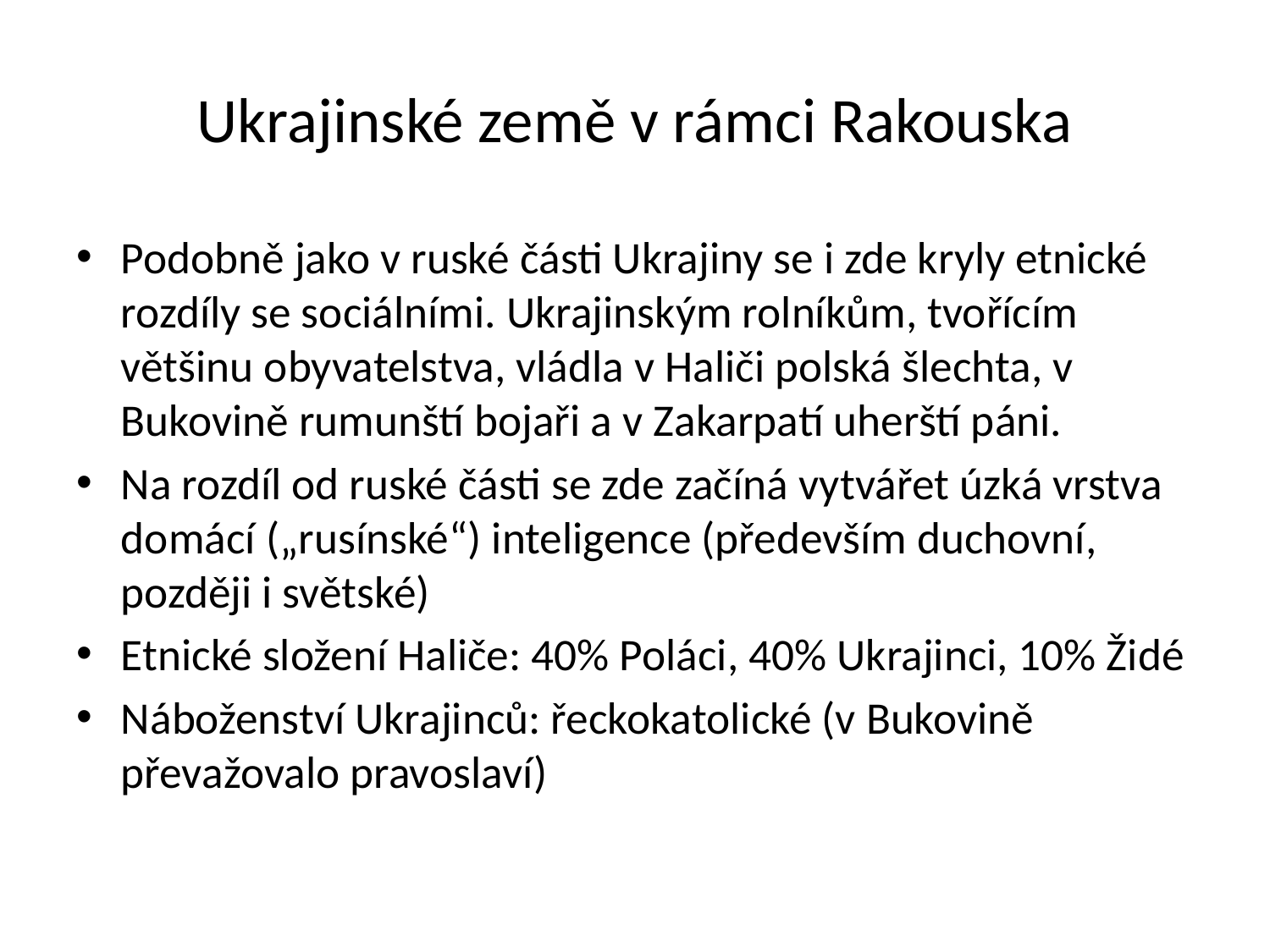

# Ukrajinské země v rámci Rakouska
Podobně jako v ruské části Ukrajiny se i zde kryly etnické rozdíly se sociálními. Ukrajinským rolníkům, tvořícím většinu obyvatelstva, vládla v Haliči polská šlechta, v Bukovině rumunští bojaři a v Zakarpatí uherští páni.
Na rozdíl od ruské části se zde začíná vytvářet úzká vrstva domácí („rusínské“) inteligence (především duchovní, později i světské)
Etnické složení Haliče: 40% Poláci, 40% Ukrajinci, 10% Židé
Náboženství Ukrajinců: řeckokatolické (v Bukovině převažovalo pravoslaví)